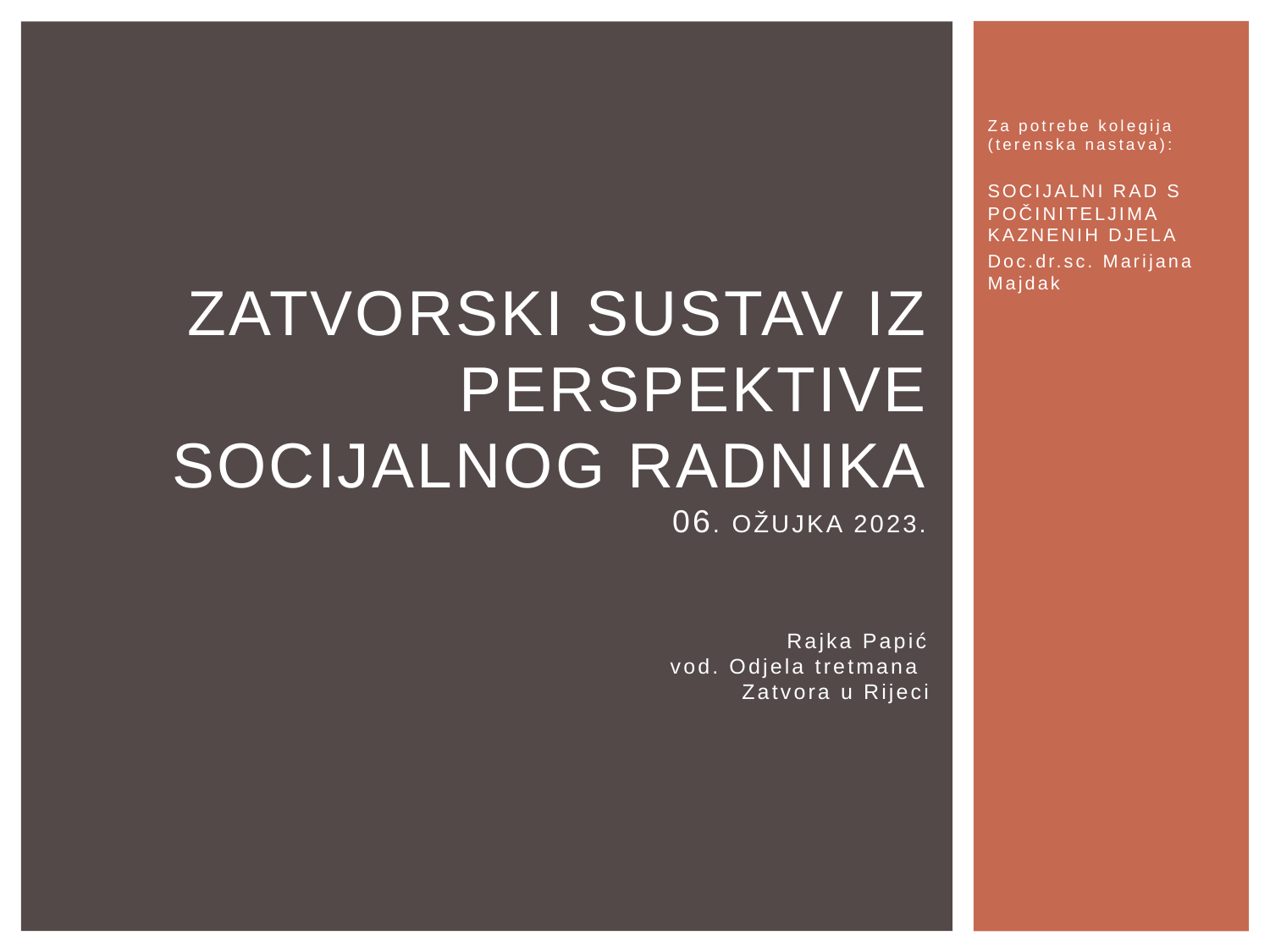

Za potrebe kolegija (terenska nastava):

SOCIJALNI RAD S POČINITELJIMA KAZNENIH DJELA
Doc.dr.sc. Marijana Majdak

# Zatvorski sustav iz perspektive socijalnog radnika 06. ožujka 2023. Rajka Papić vod. Odjela tretmana Zatvora u Rijeci